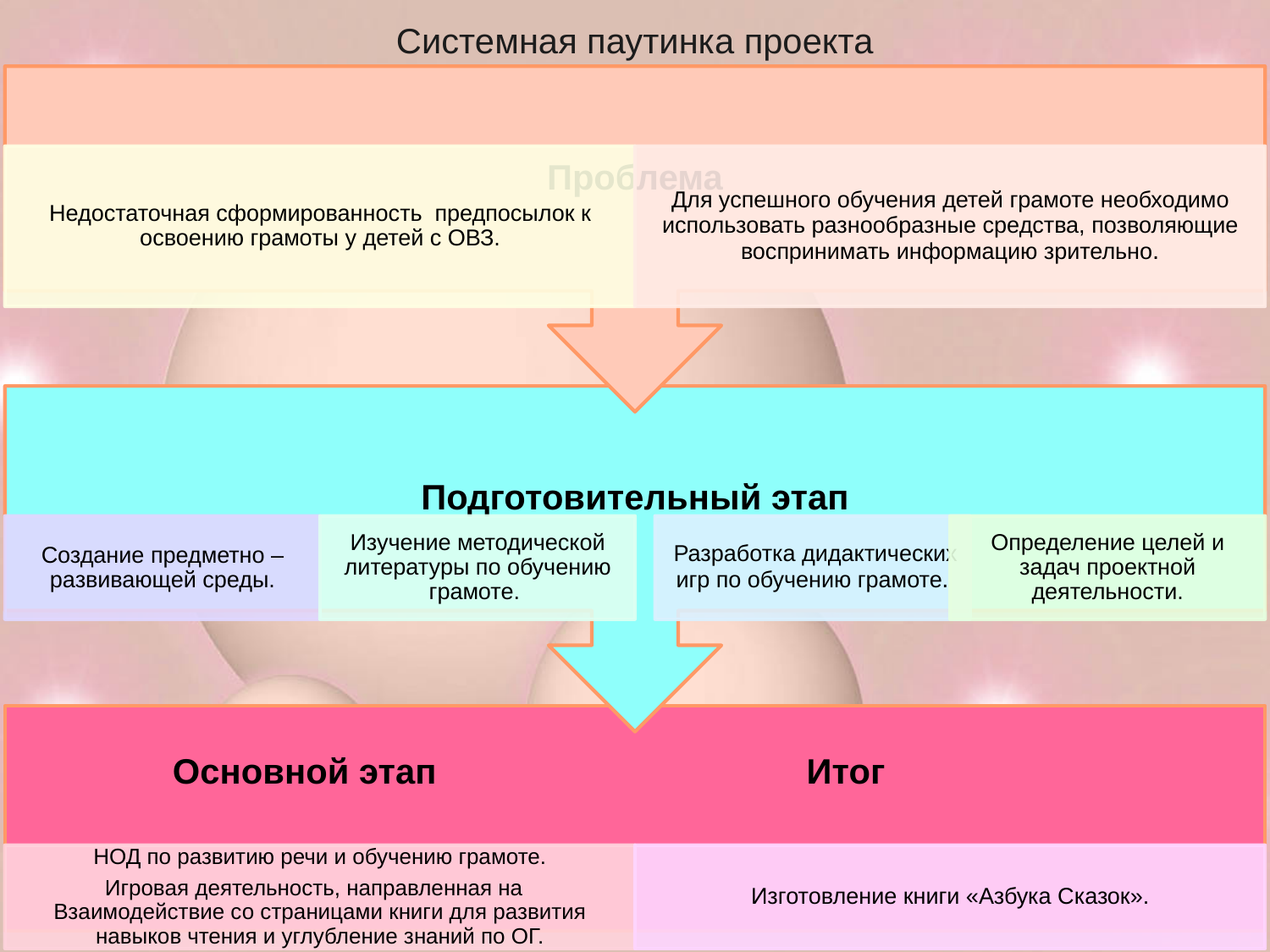

# Системная паутинка проекта
         Основной этап                                      Итог
НОД по развитию речи и обучению грамоте.
Игровая деятельность, направленная на   Взаимодействие со страницами книги для развития навыков чтения и углубление знаний по ОГ.
Изготовление книги «Азбука Сказок».
Подготовительный этап
Создание предметно – развивающей среды.
 Разработка дидактических игр по обучению грамоте.
Изучение методической литературы по обучению грамоте.
Определение целей и задач проектной деятельности.
Проблема
Недостаточная сформированность  предпосылок к освоению грамоты у детей с ОВЗ.
Для успешного обучения детей грамоте необходимо использовать разнообразные средства, позволяющие воспринимать информацию зрительно.